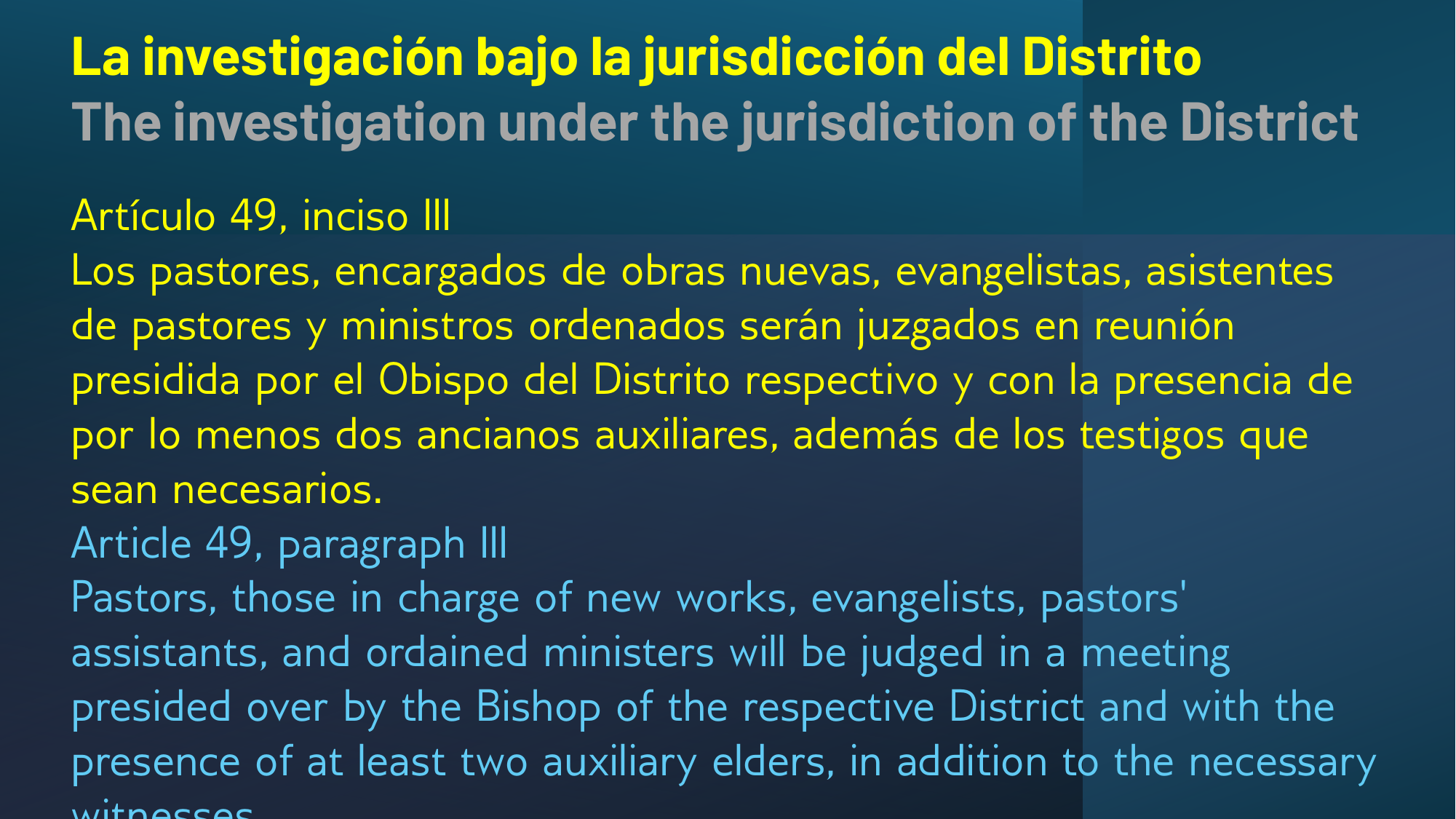

La investigación bajo la jurisdicción del Distrito
The investigation under the jurisdiction of the District

Artículo 49, inciso III
Los pastores, encargados de obras nuevas, evangelistas, asistentes de pastores y ministros ordenados serán juzgados en reunión presidida por el Obispo del Distrito respectivo y con la presencia de por lo menos dos ancianos auxiliares, además de los testigos que sean necesarios.
Article 49, paragraph III
Pastors, those in charge of new works, evangelists, pastors' assistants, and ordained ministers will be judged in a meeting presided over by the Bishop of the respective District and with the presence of at least two auxiliary elders, in addition to the necessary witnesses.